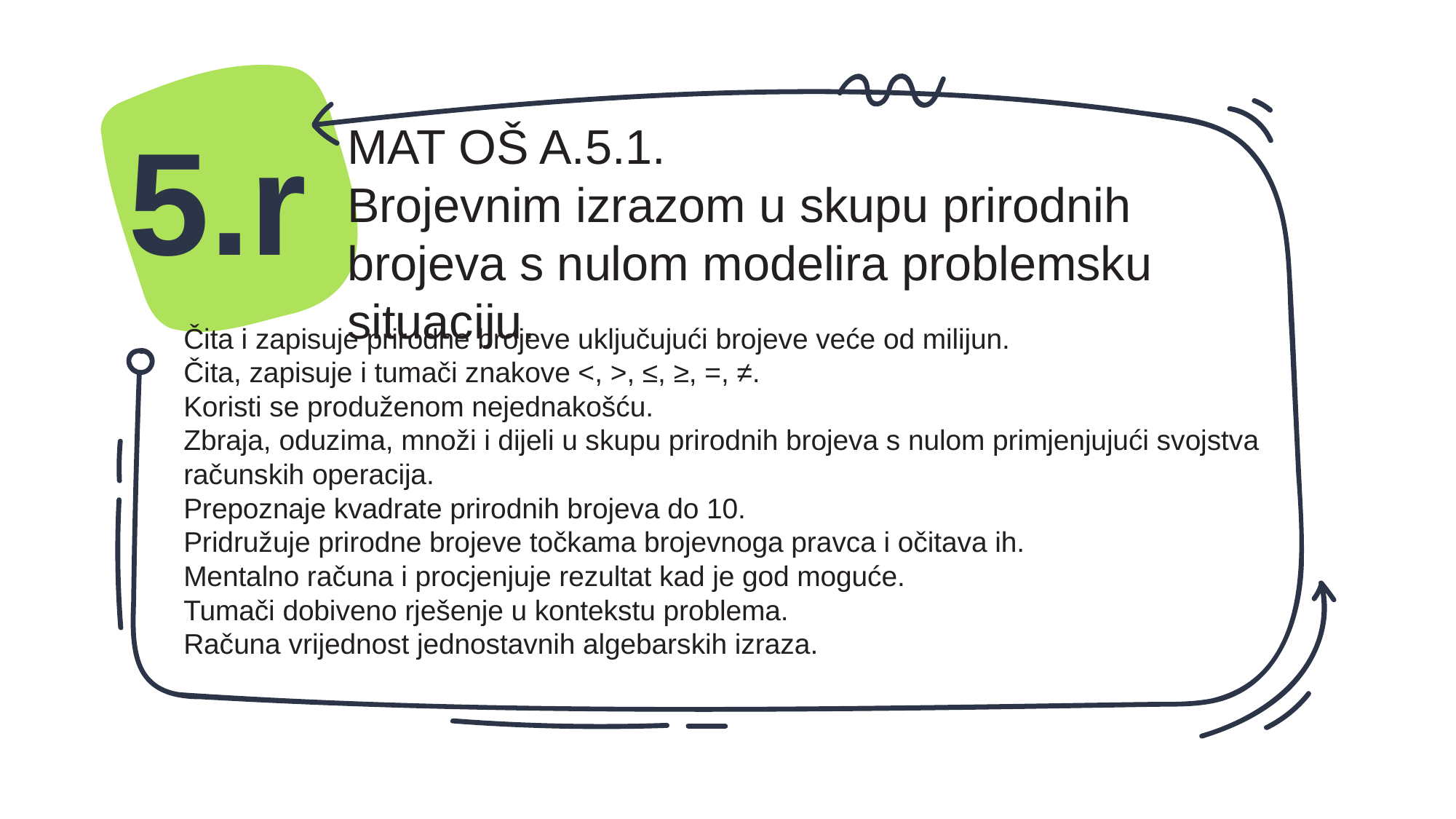

5.r
MAT OŠ A.5.1.
Brojevnim izrazom u skupu prirodnih brojeva s nulom modelira problemsku situaciju.
Čita i zapisuje prirodne brojeve uključujući brojeve veće od milijun.
Čita, zapisuje i tumači znakove <, >, ≤, ≥, =, ≠.
Koristi se produženom nejednakošću.
Zbraja, oduzima, množi i dijeli u skupu prirodnih brojeva s nulom primjenjujući svojstva
računskih operacija.
Prepoznaje kvadrate prirodnih brojeva do 10.
Pridružuje prirodne brojeve točkama brojevnoga pravca i očitava ih.
Mentalno računa i procjenjuje rezultat kad je god moguće.
Tumači dobiveno rješenje u kontekstu problema.
Računa vrijednost jednostavnih algebarskih izraza.